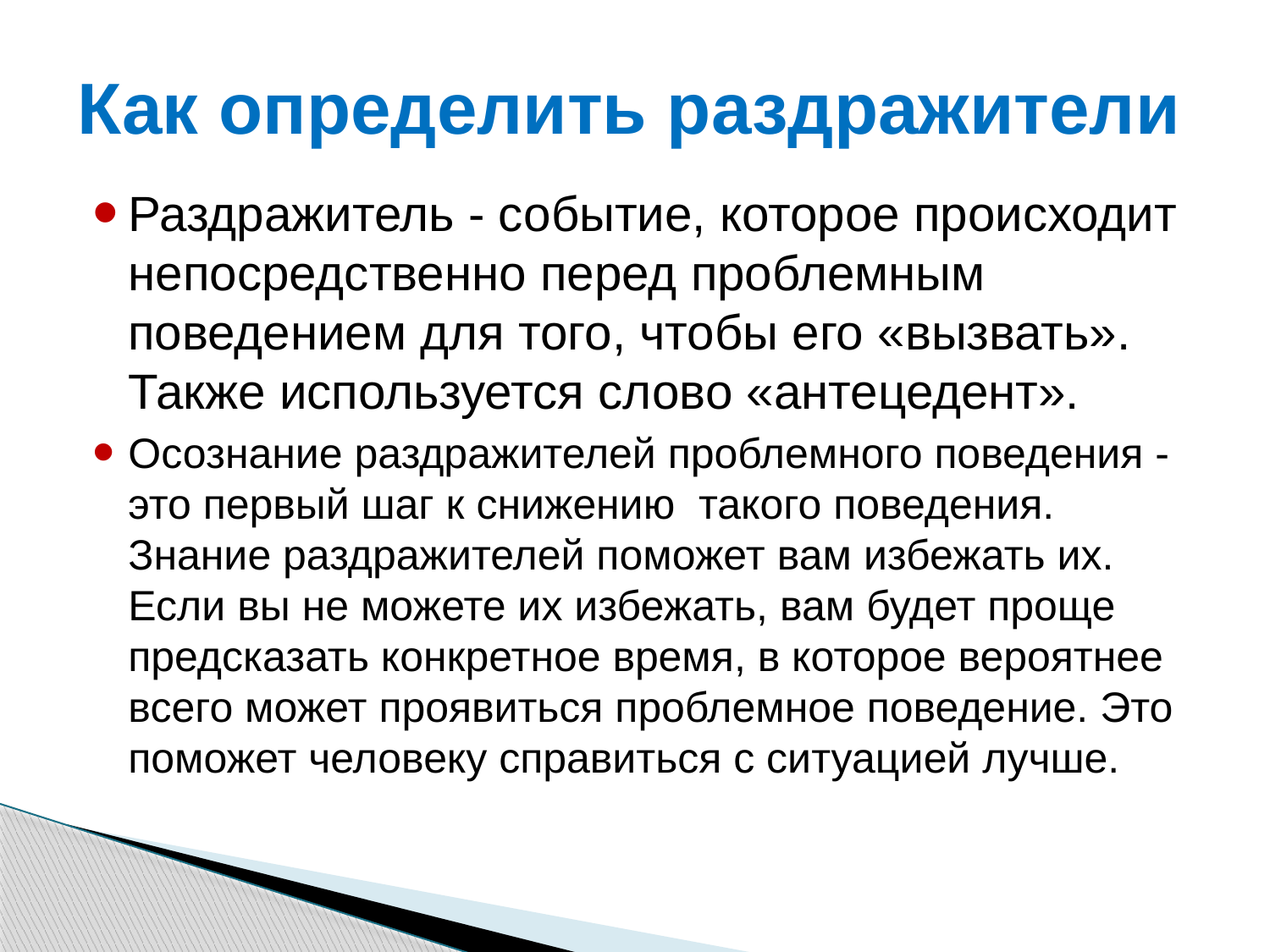

# Как определить раздражители
Раздражитель - событие, которое происходит непосредственно перед проблемным поведением для того, чтобы его «вызвать». Также используется слово «антецедент».
Осознание раздражителей проблемного поведения - это первый шаг к снижению  такого поведения. Знание раздражителей поможет вам избежать их. Если вы не можете их избежать, вам будет проще предсказать конкретное время, в которое вероятнее всего может проявиться проблемное поведение. Это поможет человеку справиться с ситуацией лучше.